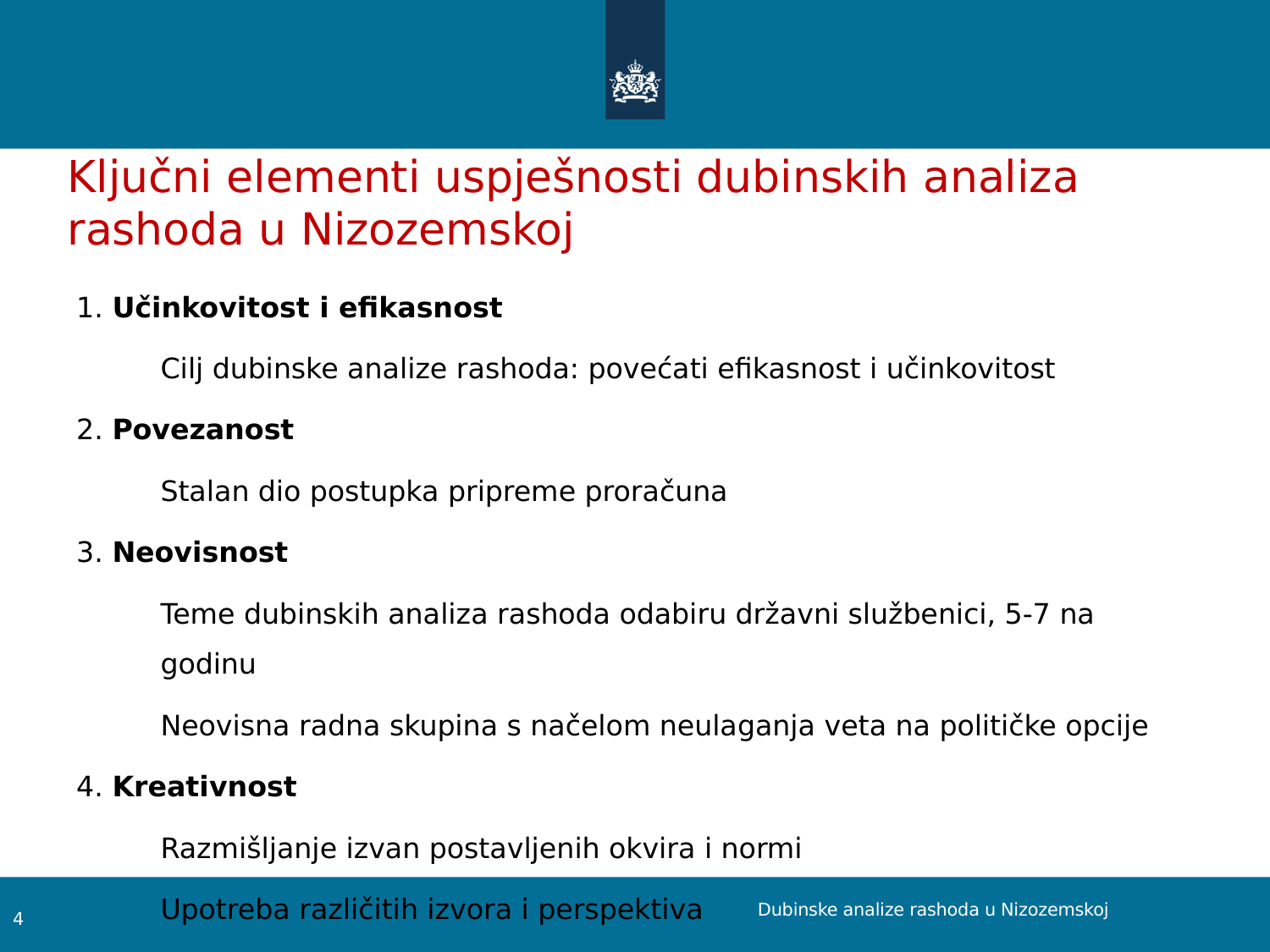

Ključni elementi uspješnosti dubinskih analiza rashoda u Nizozemskoj
1. Učinkovitost i efikasnost
	Cilj dubinske analize rashoda: povećati efikasnost i učinkovitost
2. Povezanost
	Stalan dio postupka pripreme proračuna
3. Neovisnost
	Teme dubinskih analiza rashoda odabiru državni službenici, 5-7 na godinu
	Neovisna radna skupina s načelom neulaganja veta na političke opcije
4. Kreativnost
	Razmišljanje izvan postavljenih okvira i normi
	Upotreba različitih izvora i perspektiva
Dubinske analize rashoda u Nizozemskoj
4